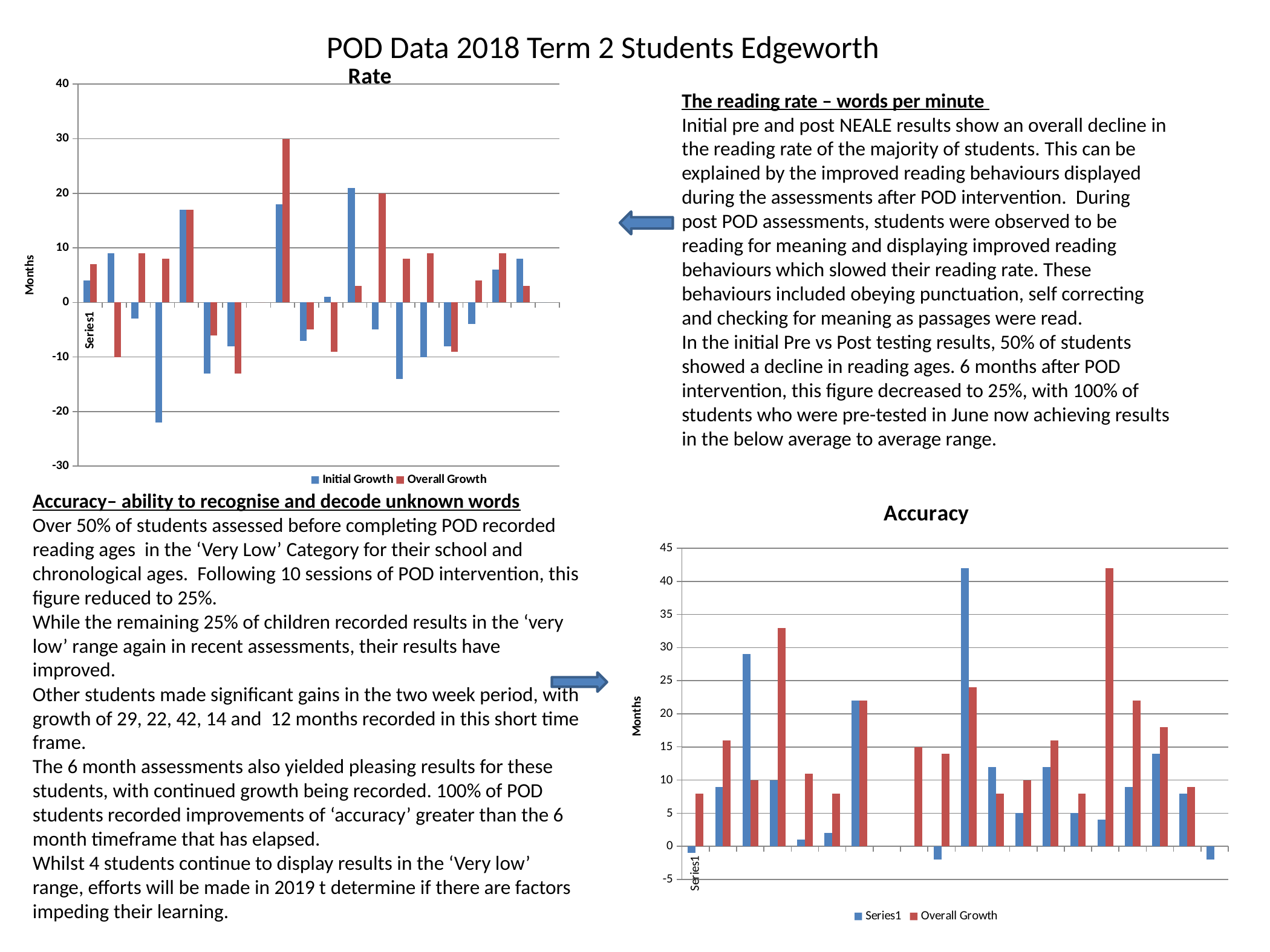

POD Data 2018 Term 2 Students Edgeworth

### Chart: Rate

| Category | Initial Growth | Overall Growth |
|---|---|---|
|  | 4.0 | 7.0 |
|  | 9.0 | -10.0 |
|  | -3.0 | 9.0 |
|  | -22.0 | 8.0 |
|  | 17.0 | 17.0 |
|  | -13.0 | -6.0 |
|  | -8.0 | -13.0 |
|  | None | 0.0 |
|  | 18.0 | 30.0 |
|  | -7.0 | -5.0 |
|  | 1.0 | -9.0 |
|  | 21.0 | 3.0 |
|  | -5.0 | 20.0 |
|  | -14.0 | 8.0 |
|  | -10.0 | 9.0 |
|  | -8.0 | -9.0 |
|  | -4.0 | 4.0 |
|  | 6.0 | 9.0 |
|  | 8.0 | 3.0 |
|  | 0.0 | None |
The reading rate – words per minute
Initial pre and post NEALE results show an overall decline in the reading rate of the majority of students. This can be explained by the improved reading behaviours displayed  during the assessments after POD intervention.  During post POD assessments, students were observed to be reading for meaning and displaying improved reading behaviours which slowed their reading rate. These behaviours included obeying punctuation, self correcting and checking for meaning as passages were read.
In the initial Pre vs Post testing results, 50% of students showed a decline in reading ages. 6 months after POD intervention, this figure decreased to 25%, with 100% of students who were pre-tested in June now achieving results in the below average to average range.

### Chart: Accuracy

| Category |  | Overall Growth |
|---|---|---|
|  | -1.0 | 8.0 |
|  | 9.0 | 16.0 |
|  | 29.0 | 10.0 |
|  | 10.0 | 33.0 |
|  | 1.0 | 11.0 |
|  | 2.0 | 8.0 |
|  | 22.0 | 22.0 |
|  | None | None |
|  | 0.0 | 15.0 |
|  | -2.0 | 14.0 |
|  | 42.0 | 24.0 |
|  | 12.0 | 8.0 |
|  | 5.0 | 10.0 |
|  | 12.0 | 16.0 |
|  | 5.0 | 8.0 |
|  | 4.0 | 42.0 |
|  | 9.0 | 22.0 |
|  | 14.0 | 18.0 |
|  | 8.0 | 9.0 |
|  | -2.0 | None |
Accuracy– ability to recognise and decode unknown words
Over 50% of students assessed before completing POD recorded reading ages  in the ‘Very Low’ Category for their school and chronological ages.  Following 10 sessions of POD intervention, this figure reduced to 25%.
While the remaining 25% of children recorded results in the ‘very low’ range again in recent assessments, their results have improved.
Other students made significant gains in the two week period, with growth of 29, 22, 42, 14 and  12 months recorded in this short time frame.
The 6 month assessments also yielded pleasing results for these students, with continued growth being recorded. 100% of POD students recorded improvements of ‘accuracy’ greater than the 6 month timeframe that has elapsed.
Whilst 4 students continue to display results in the ‘Very low’ range, efforts will be made in 2019 t determine if there are factors impeding their learning.